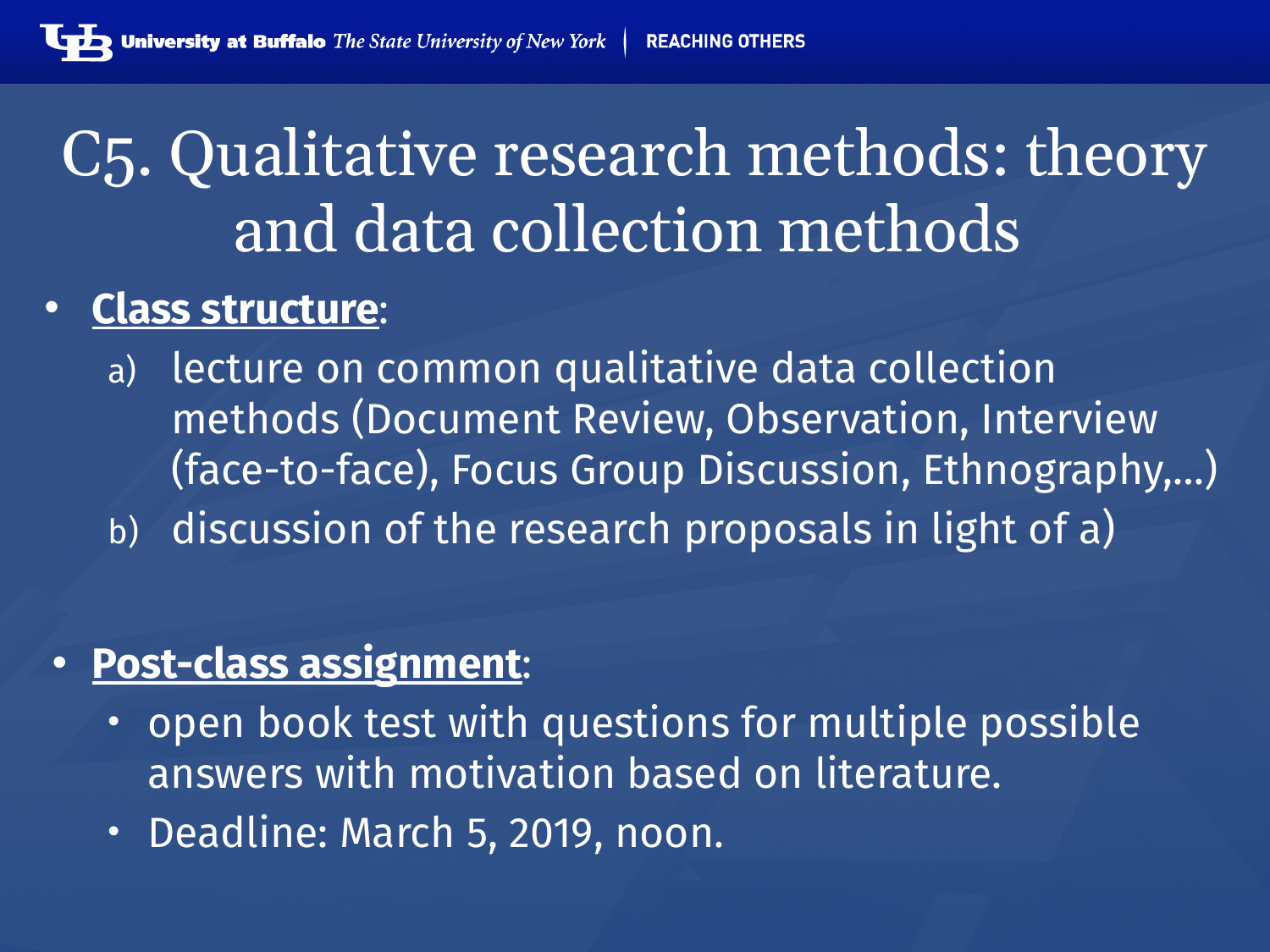

# C5. Qualitative research methods: theory and data collection methods
Class structure:
lecture on common qualitative data collection methods (Document Review, Observation, Interview (face-to-face), Focus Group Discussion, Ethnography,…)
discussion of the research proposals in light of a)

Post-class assignment:
open book test with questions for multiple possible answers with motivation based on literature.
Deadline: March 5, 2019, noon.